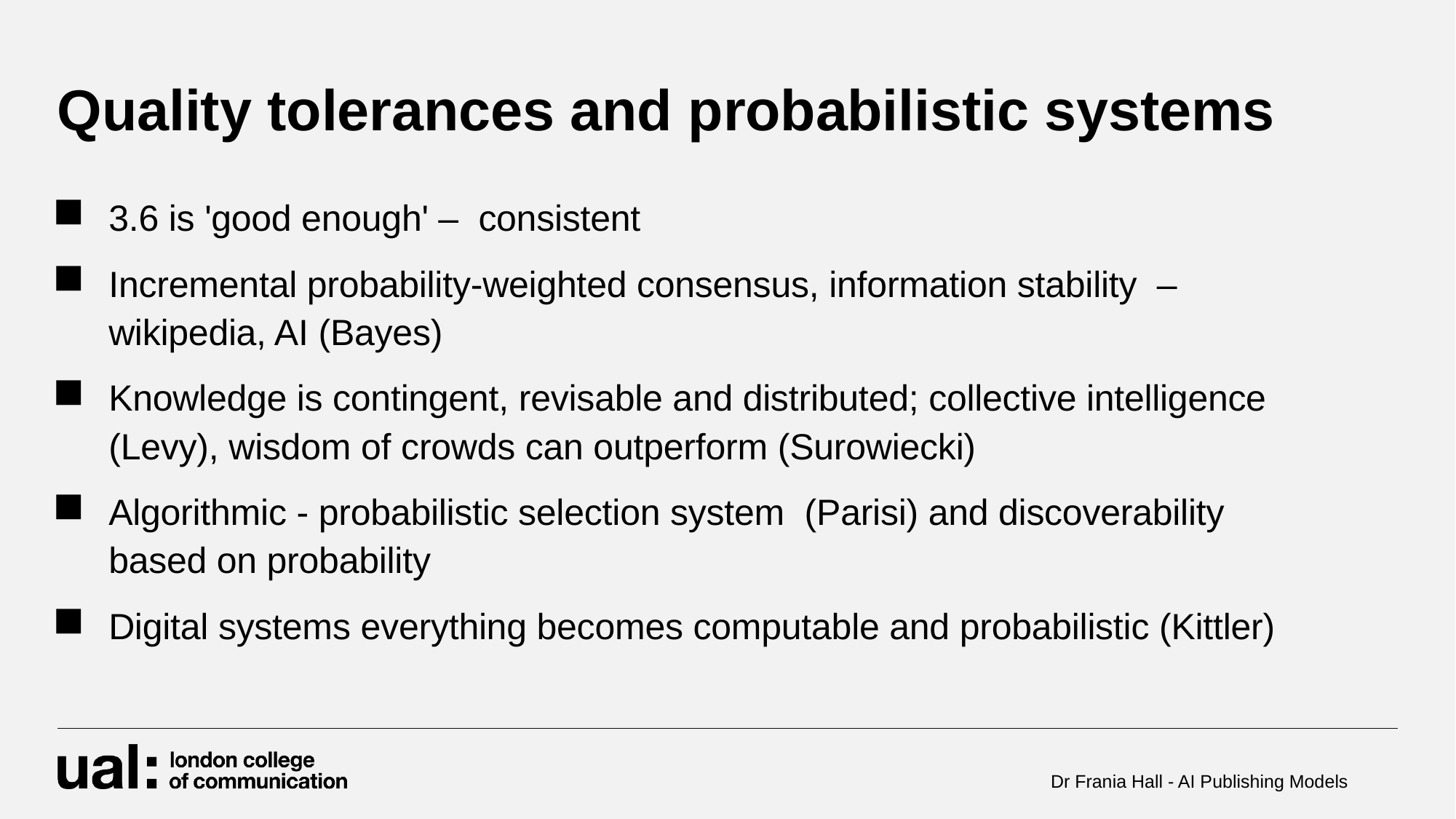

# Quality tolerances and probabilistic systems
3.6 is 'good enough' –  consistent
Incremental probability-weighted consensus, information stability  – wikipedia, AI (Bayes)
Knowledge is contingent, revisable and distributed; collective intelligence (Levy), wisdom of crowds can outperform (Surowiecki)
Algorithmic - probabilistic selection system  (Parisi) and discoverability based on probability
Digital systems everything becomes computable and probabilistic (Kittler)

Dr Frania Hall - AI Publishing Models